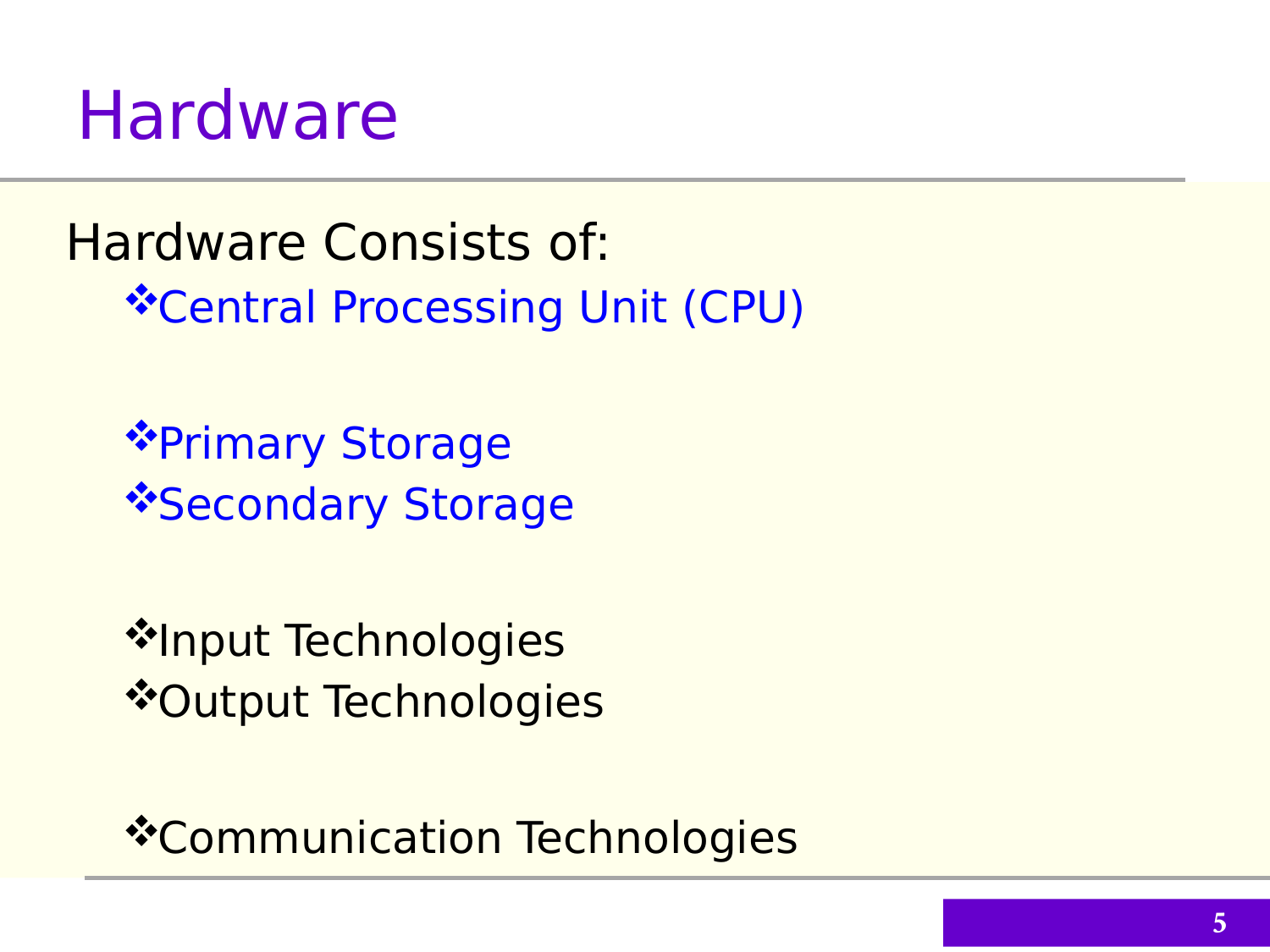

Hardware
Hardware Consists of:
Central Processing Unit (CPU)

Primary Storage
Secondary Storage

Input Technologies
Output Technologies

Communication Technologies
5